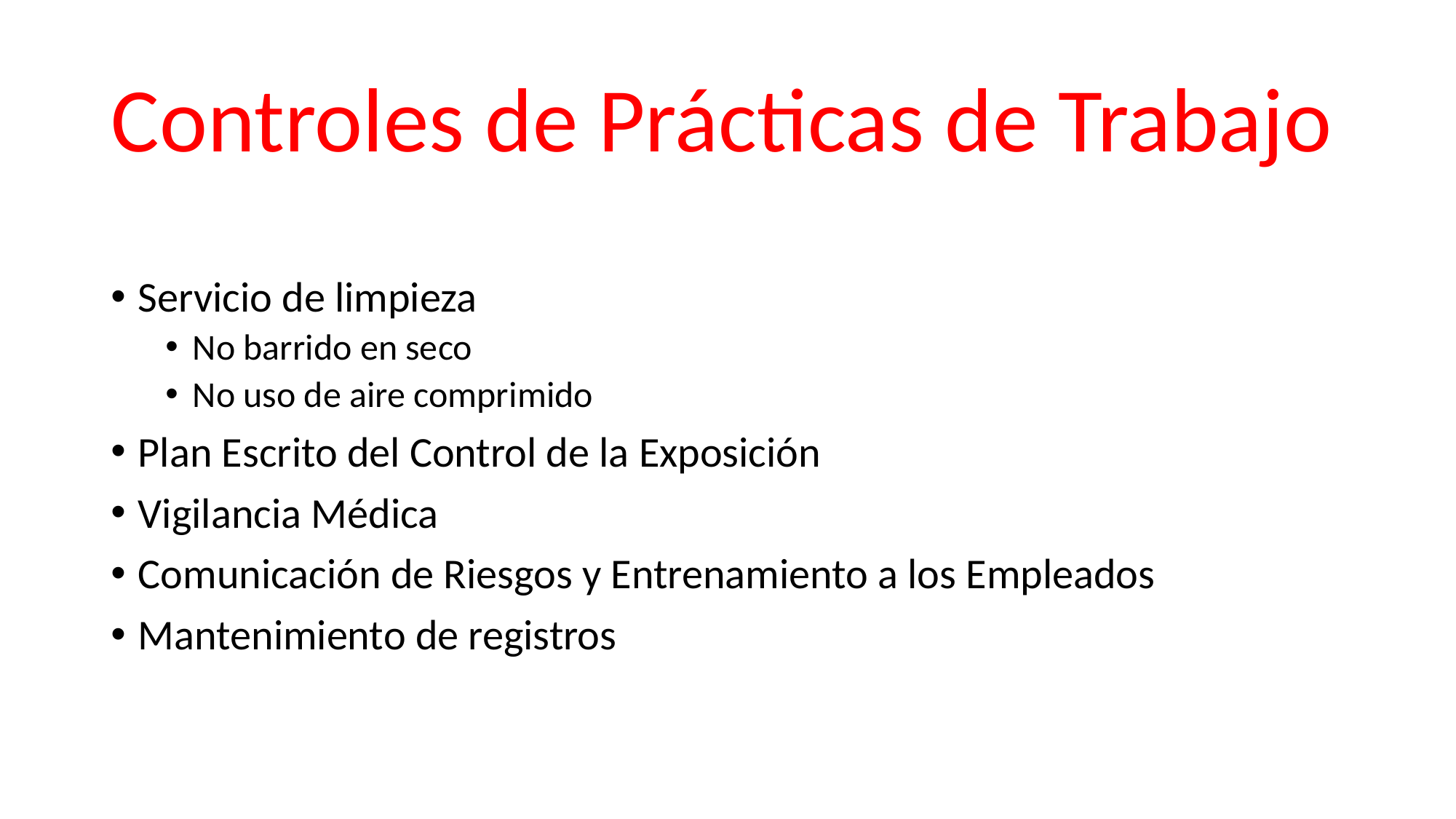

# Controles de Prácticas de Trabajo
Servicio de limpieza
No barrido en seco
No uso de aire comprimido
Plan Escrito del Control de la Exposición
Vigilancia Médica
Comunicación de Riesgos y Entrenamiento a los Empleados
Mantenimiento de registros